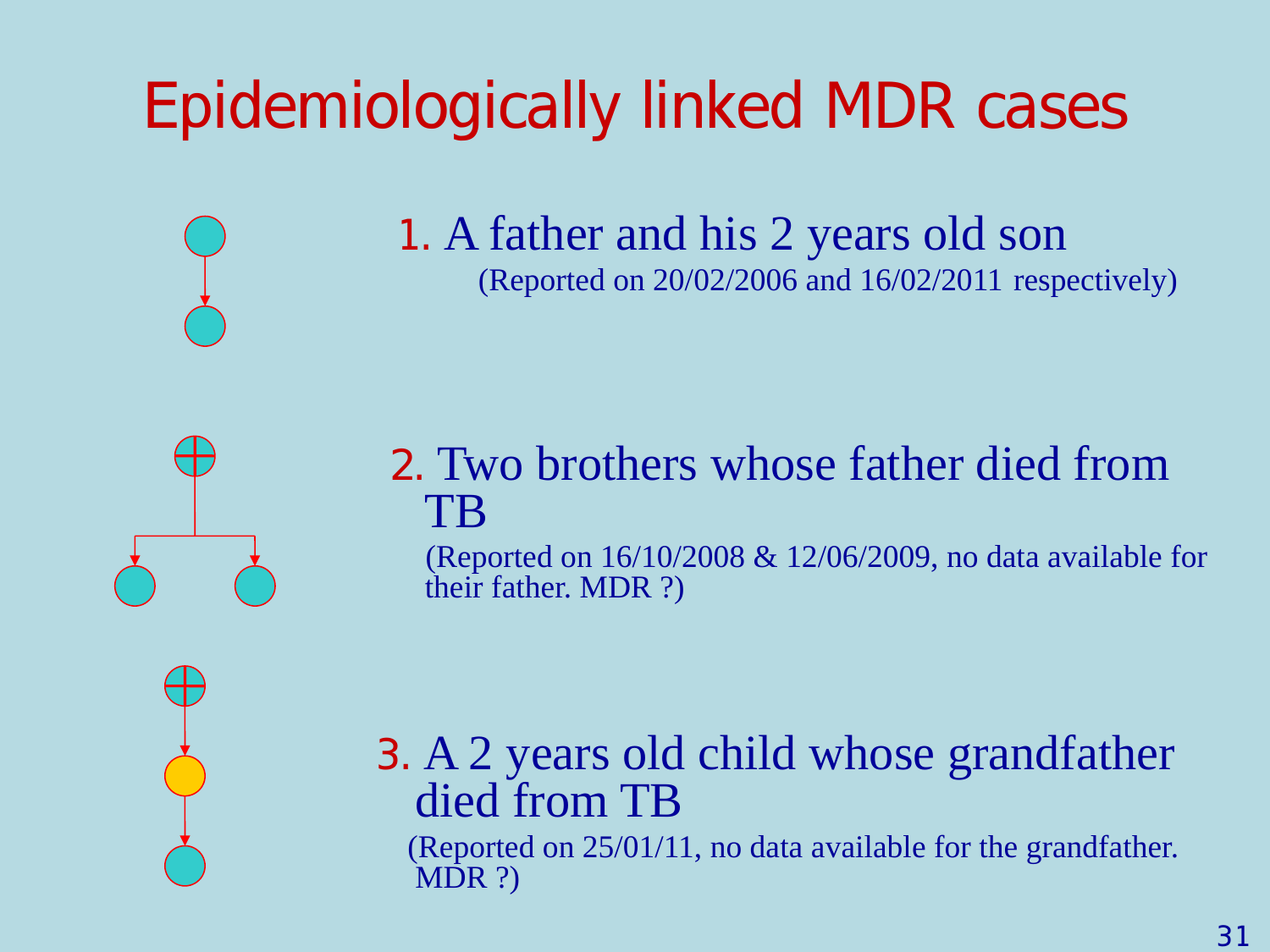

# Epidemiologically linked MDR cases
    1. A father and his 2 years old son
               (Reported on 20/02/2006 and 16/02/2011 respectively)

 2. Two brothers whose father died from TB
      (Reported on 16/10/2008 & 12/06/2009, no data available for their father. MDR ?)

 3. A 2 years old child whose grandfather died from TB
     (Reported on 25/01/11, no data available for the grandfather. MDR ?)

31